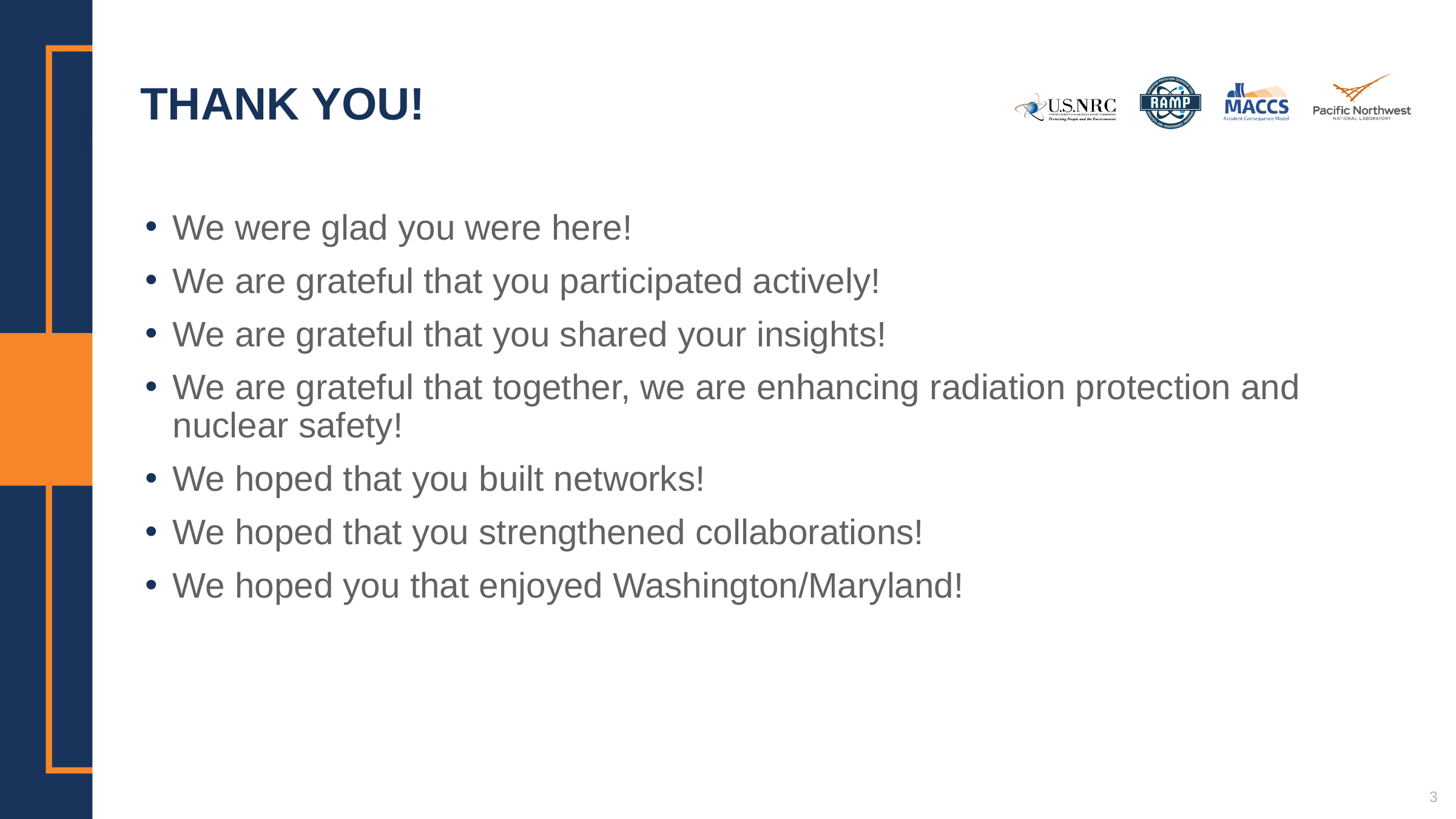

# THANK YOU!
We were glad you were here!
We are grateful that you participated actively!
We are grateful that you shared your insights!
We are grateful that together, we are enhancing radiation protection and nuclear safety!
We hoped that you built networks!
We hoped that you strengthened collaborations!
We hoped you that enjoyed Washington/Maryland!

3